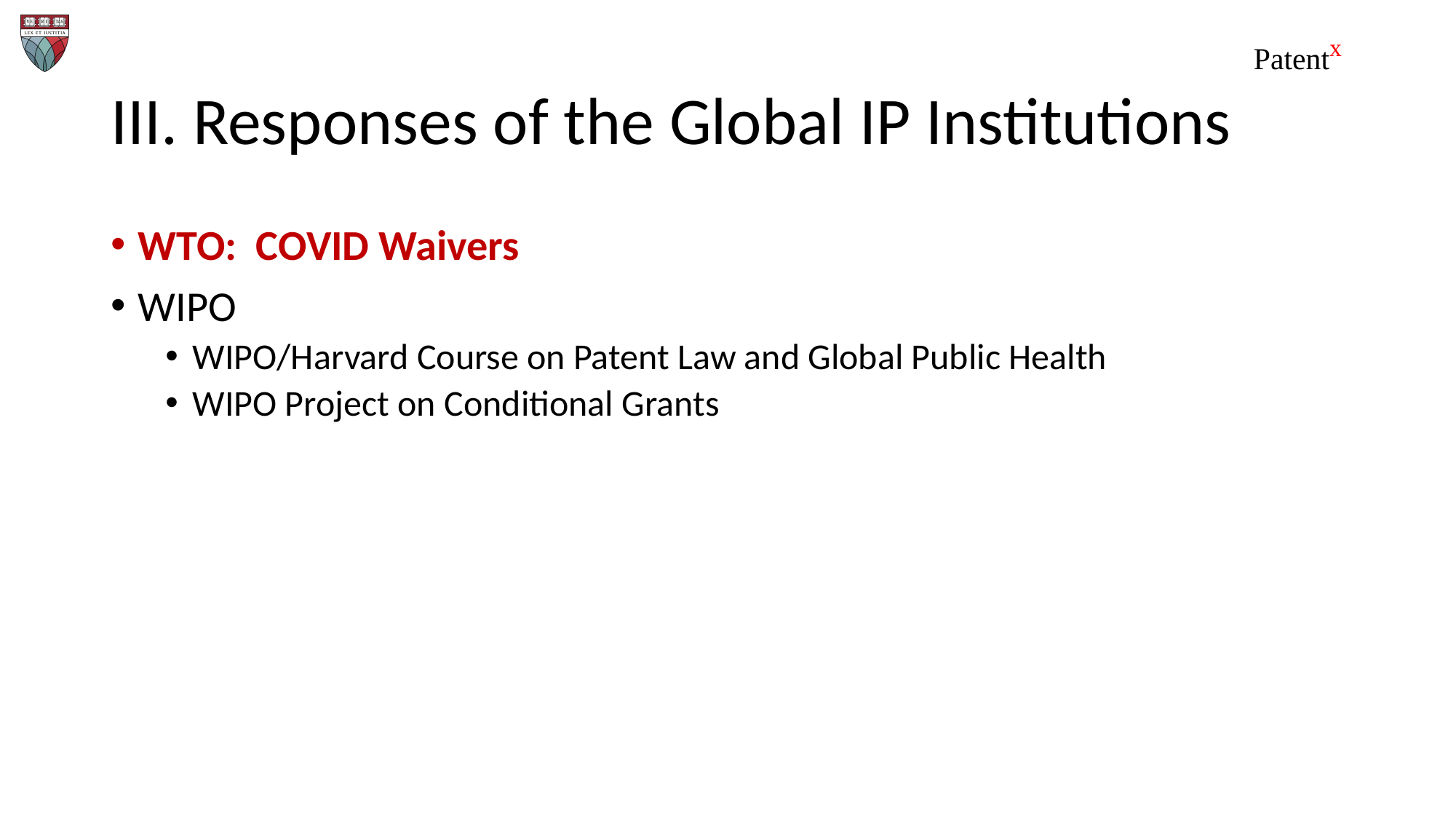

# III. Responses of the Global IP Institutions
WTO:  COVID Waivers
WIPO
WIPO/Harvard Course on Patent Law and Global Public Health
WIPO Project on Conditional Grants